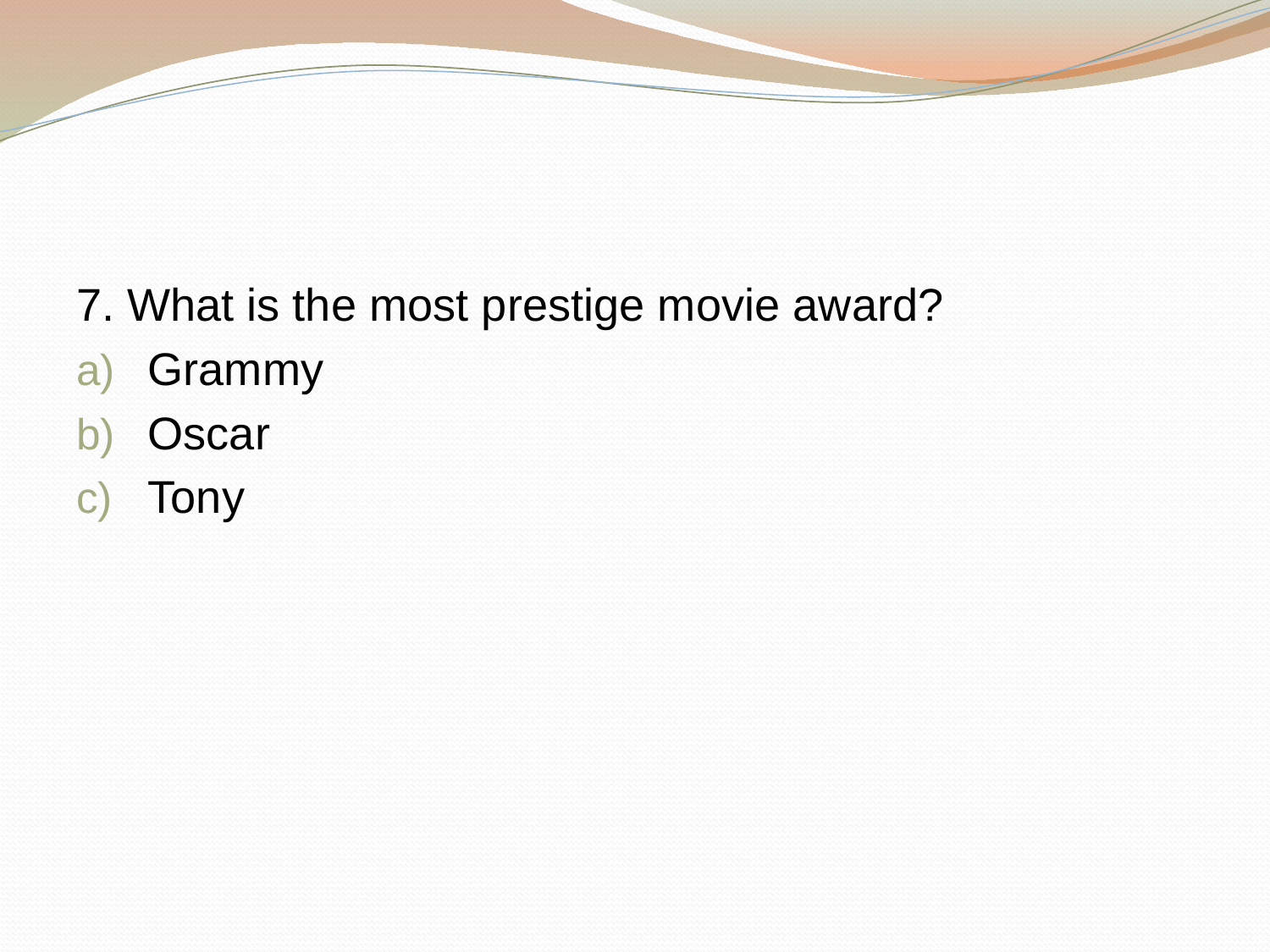

#
7. What is the most prestige movie award?
Grammy
Oscar
Tony